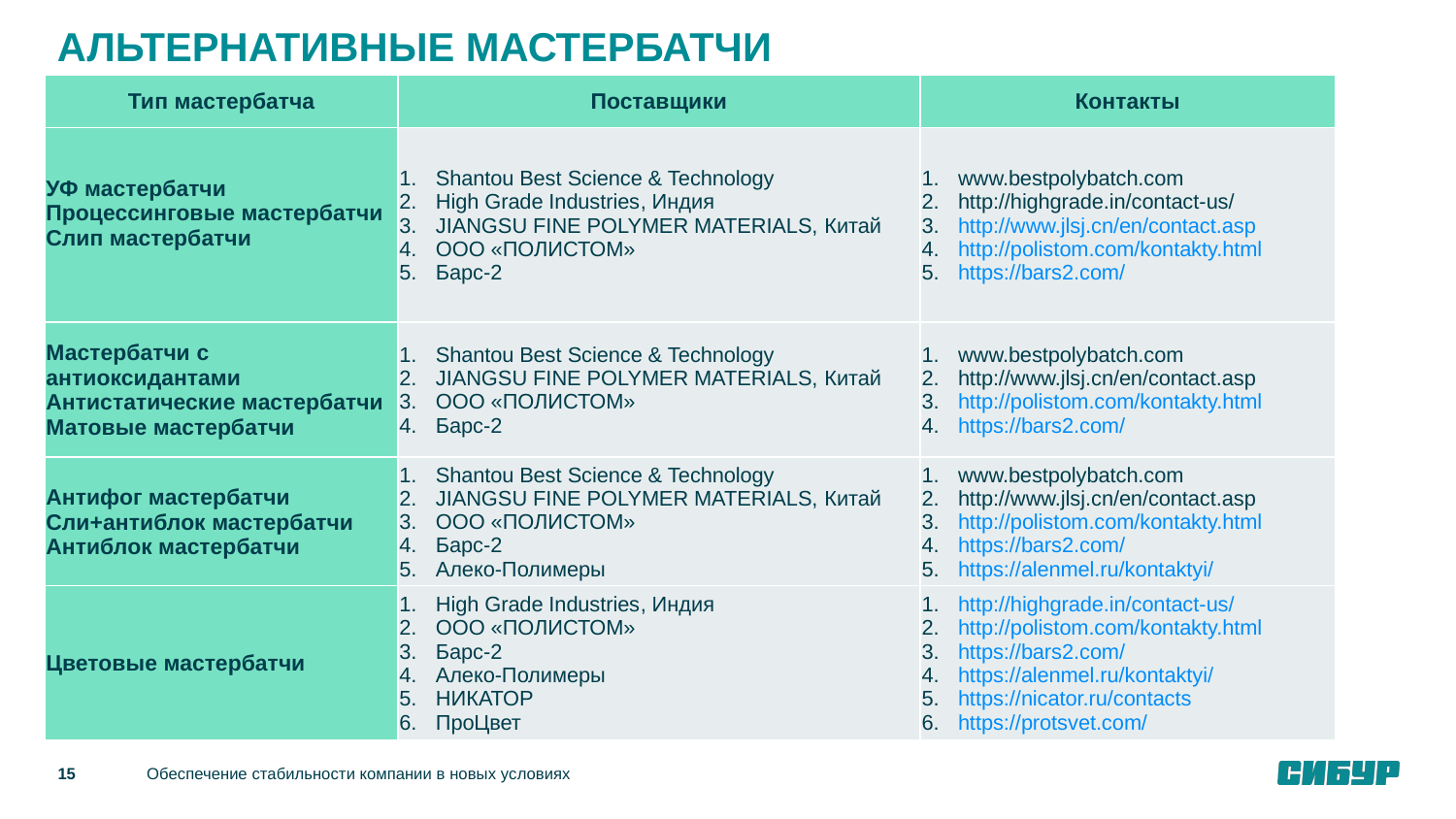

# АЛЬТЕРНАТИВНЫЕ МАСТЕРБАТЧИ
| Тип мастербатча | Поставщики | Контакты |
| --- | --- | --- |
| УФ мастербатчи Процессинговые мастербатчи Слип мастербатчи | Shantou Best Science & Technology High Grade Industries, Индия JIANGSU FINE POLYMER MATERIALS, Китай ООО «ПОЛИСТОМ» Барс-2 | www.bestpolybatch.com http://highgrade.in/contact-us/ http://www.jlsj.cn/en/contact.asp http://polistom.com/kontakty.html https://bars2.com/ |
| Мастербатчи с антиоксидантами Антистатические мастербатчи Матовые мастербатчи | Shantou Best Science & Technology JIANGSU FINE POLYMER MATERIALS, Китай ООО «ПОЛИСТОМ» Барс-2 | www.bestpolybatch.com http://www.jlsj.cn/en/contact.asp http://polistom.com/kontakty.html https://bars2.com/ |
| Антифог мастербатчи Сли+антиблок мастербатчи Антиблок мастербатчи | Shantou Best Science & Technology JIANGSU FINE POLYMER MATERIALS, Китай ООО «ПОЛИСТОМ» Барс-2 Алеко-Полимеры | www.bestpolybatch.com http://www.jlsj.cn/en/contact.asp http://polistom.com/kontakty.html https://bars2.com/ https://alenmel.ru/kontaktyi/ |
| Цветовые мастербатчи | High Grade Industries, Индия ООО «ПОЛИСТОМ» Барс-2 Алеко-Полимеры НИКАТОР ПроЦвет | http://highgrade.in/contact-us/ http://polistom.com/kontakty.html https://bars2.com/ https://alenmel.ru/kontaktyi/ https://nicator.ru/contacts https://protsvet.com/ |
Обеспечение стабильности компании в новых условиях
15